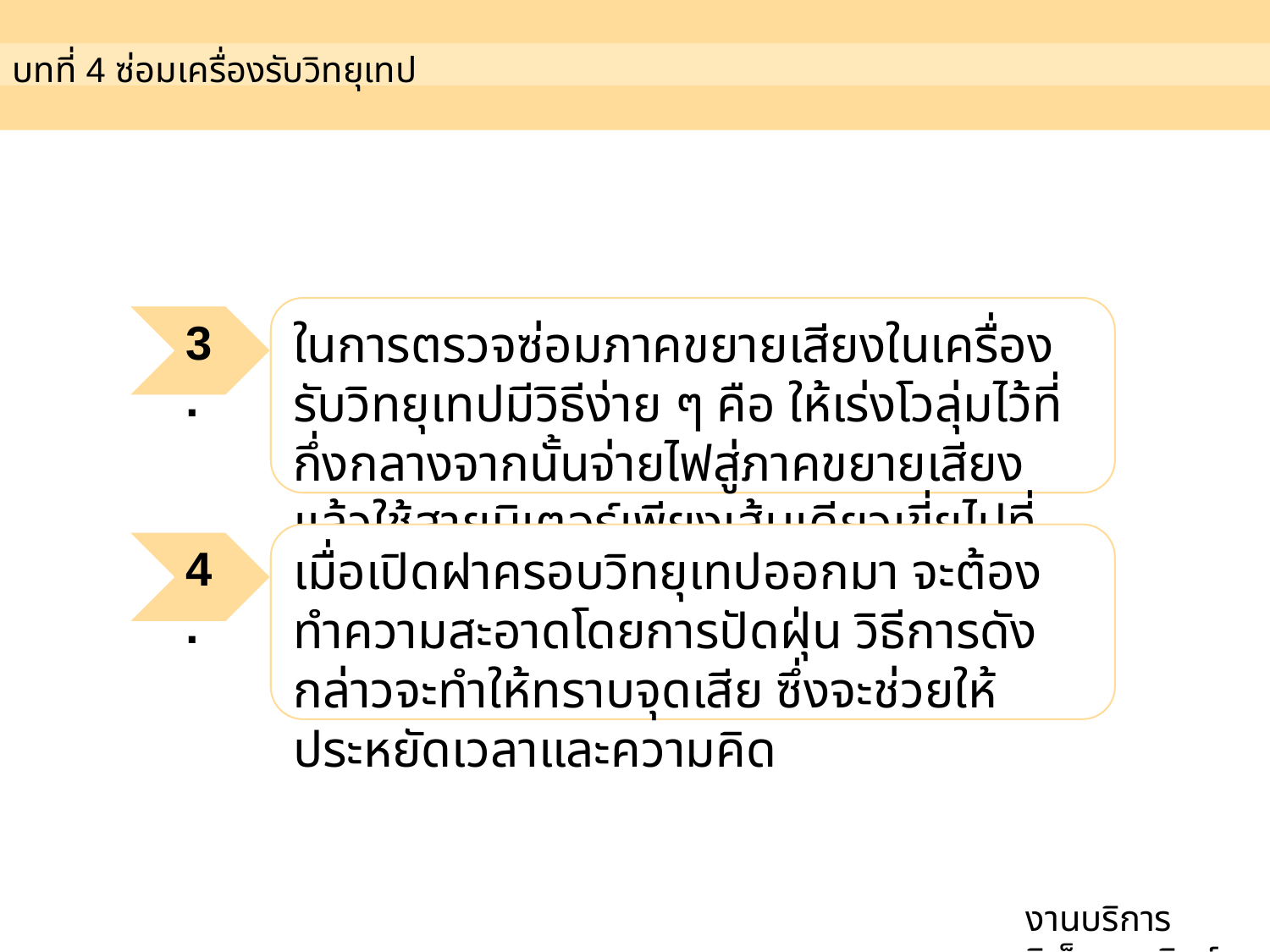

บทที่ 4 ซ่อมเครื่องรับวิทยุเทป
ในการตรวจซ่อมภาคขยายเสียงในเครื่องรับวิทยุเทปมีวิธีง่าย ๆ คือ ให้เร่งโวลุ่มไว้ที่กึ่งกลางจากนั้นจ่ายไฟสู่ภาคขยายเสียง แล้วใช้สายมิเตอร์เพียงเส้นเดียวเขี่ยไปที่ขากลางของโวลุ่ม
3.
เมื่อเปิดฝาครอบวิทยุเทปออกมา จะต้องทำความสะอาดโดยการปัดฝุ่น วิธีการดังกล่าวจะทำให้ทราบจุดเสีย ซึ่งจะช่วยให้ประหยัดเวลาและความคิด
4.